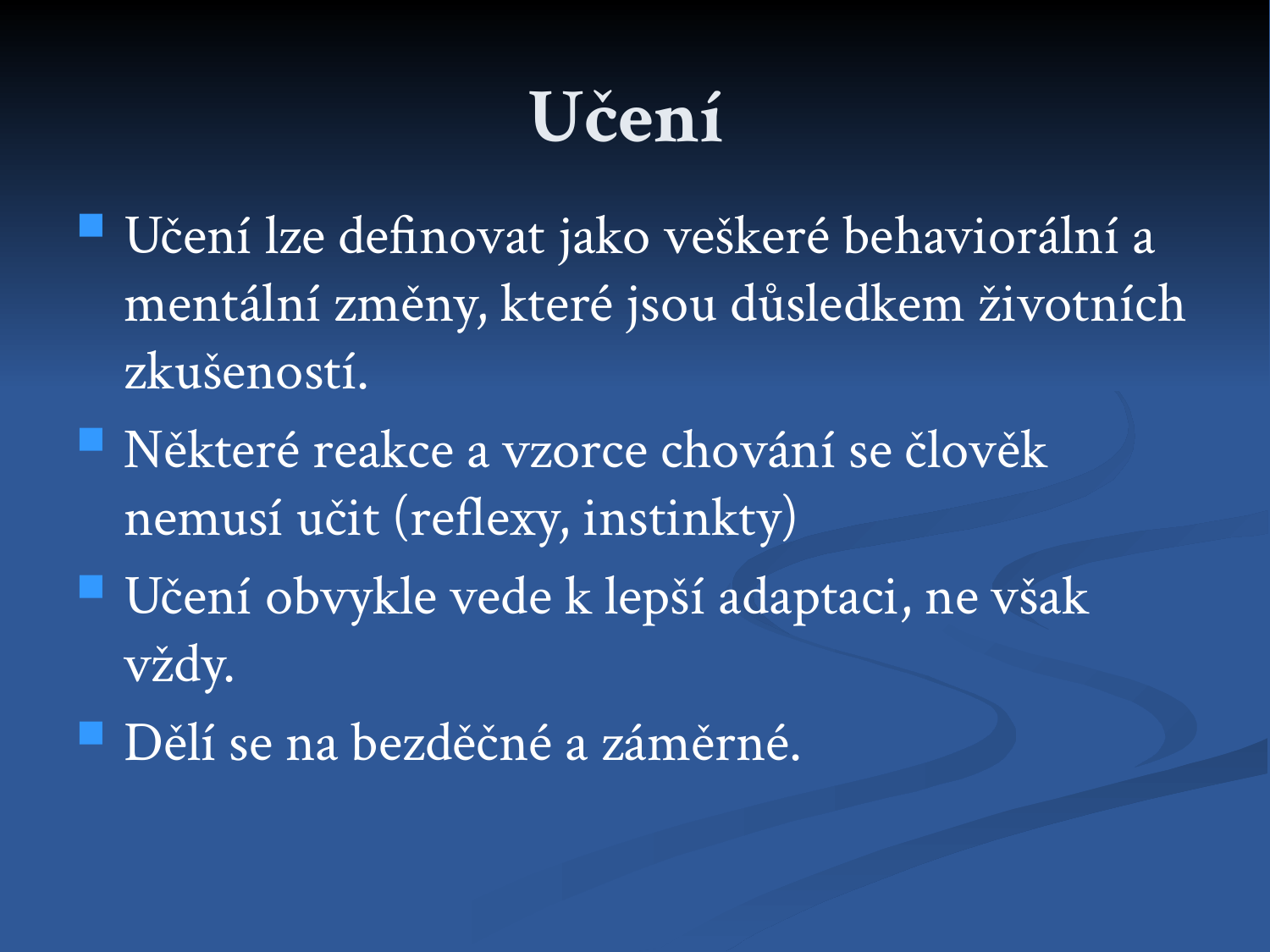

# Učení
Učení lze definovat jako veškeré behaviorální a mentální změny, které jsou důsledkem životních zkušeností.
Některé reakce a vzorce chování se člověk nemusí učit (reflexy, instinkty)
Učení obvykle vede k lepší adaptaci, ne však vždy.
Dělí se na bezděčné a záměrné.